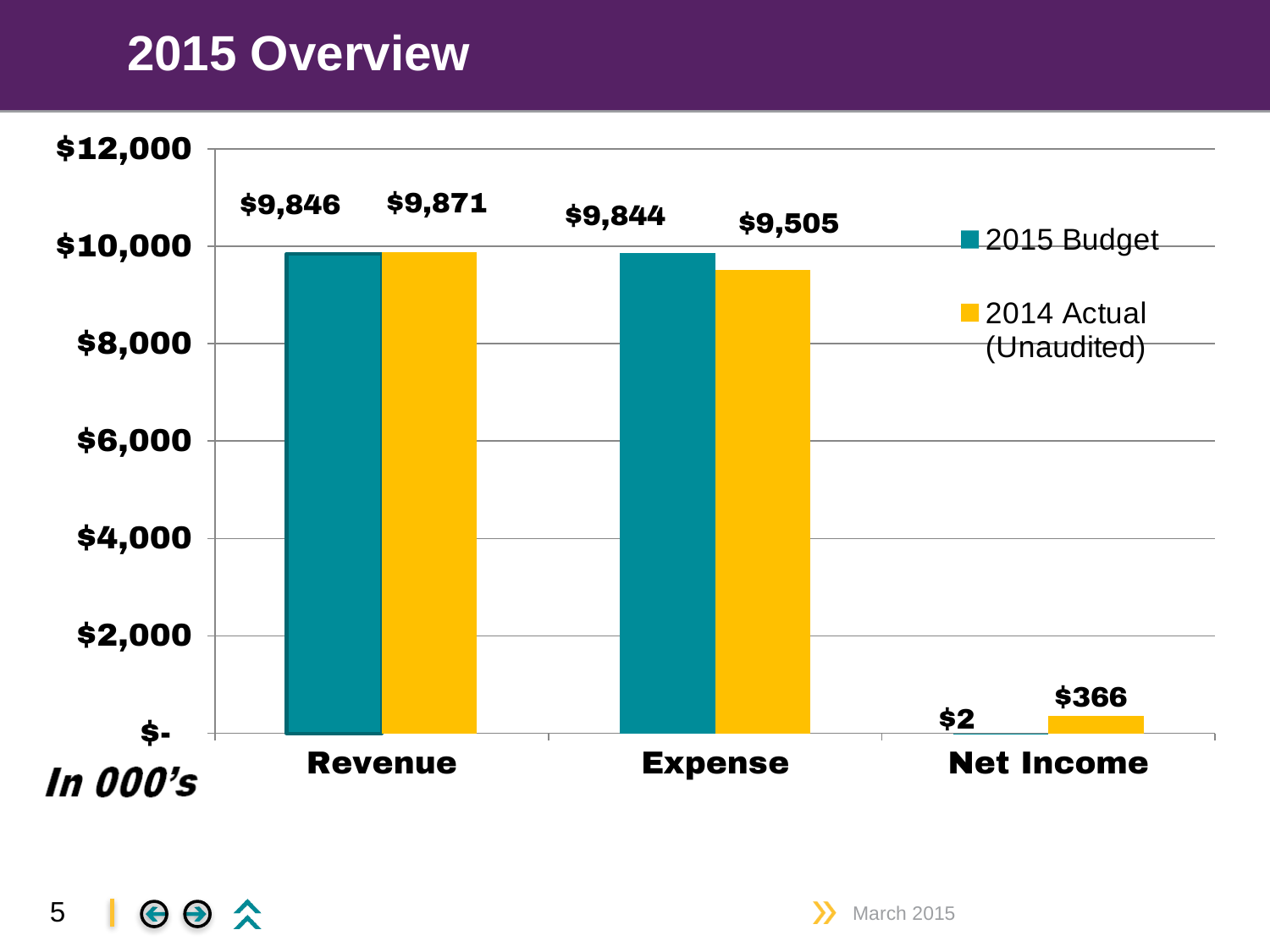

# 2015 Overview

### Chart

| Category | 2015 Budget | 2014 Actual (Unaudited)  |
|---|---|---|
| Revenue | 9846.0 | 9871.0 |
| Expense | 9844.0 | 9505.0 |
| Net Income | 2.0 | 366.0 |